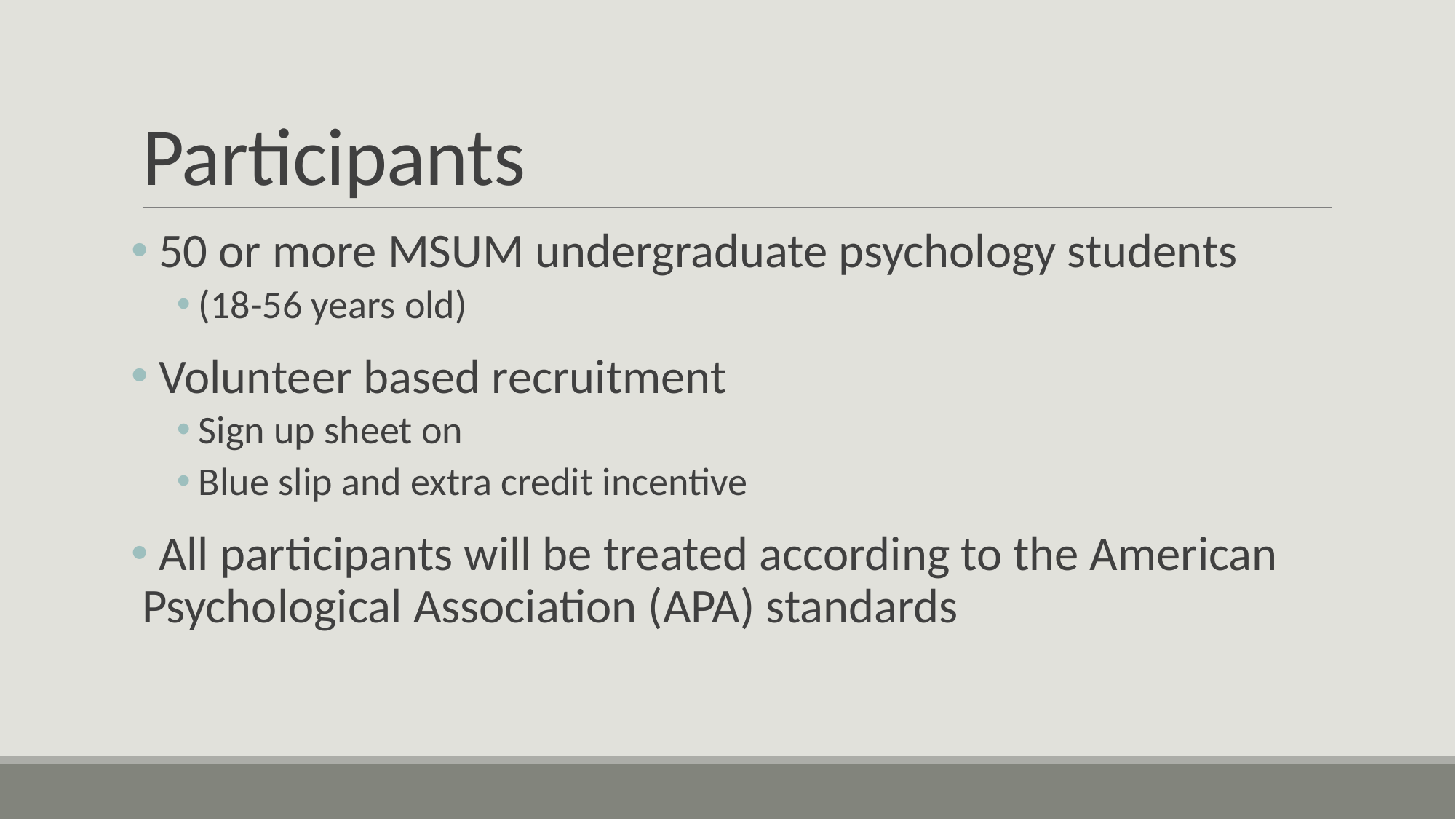

# Participants
 50 or more MSUM undergraduate psychology students
(18-56 years old)
 Volunteer based recruitment
Sign up sheet on
Blue slip and extra credit incentive
 All participants will be treated according to the American Psychological Association (APA) standards